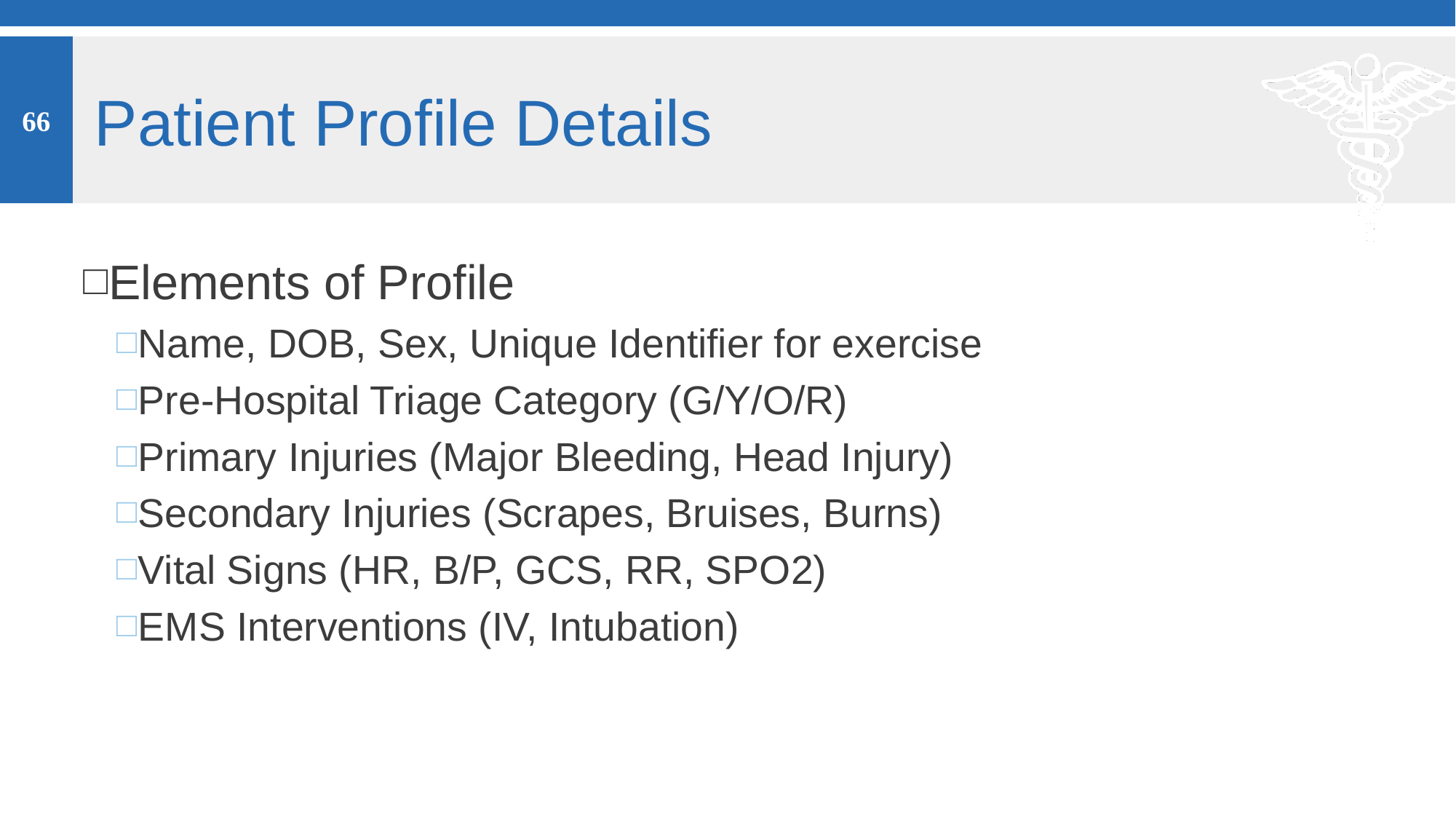

66
# Patient Profile Details
Elements of Profile
Name, DOB, Sex, Unique Identifier for exercise
Pre-Hospital Triage Category (G/Y/O/R)
Primary Injuries (Major Bleeding, Head Injury)
Secondary Injuries (Scrapes, Bruises, Burns)
Vital Signs (HR, B/P, GCS, RR, SPO2)
EMS Interventions (IV, Intubation)